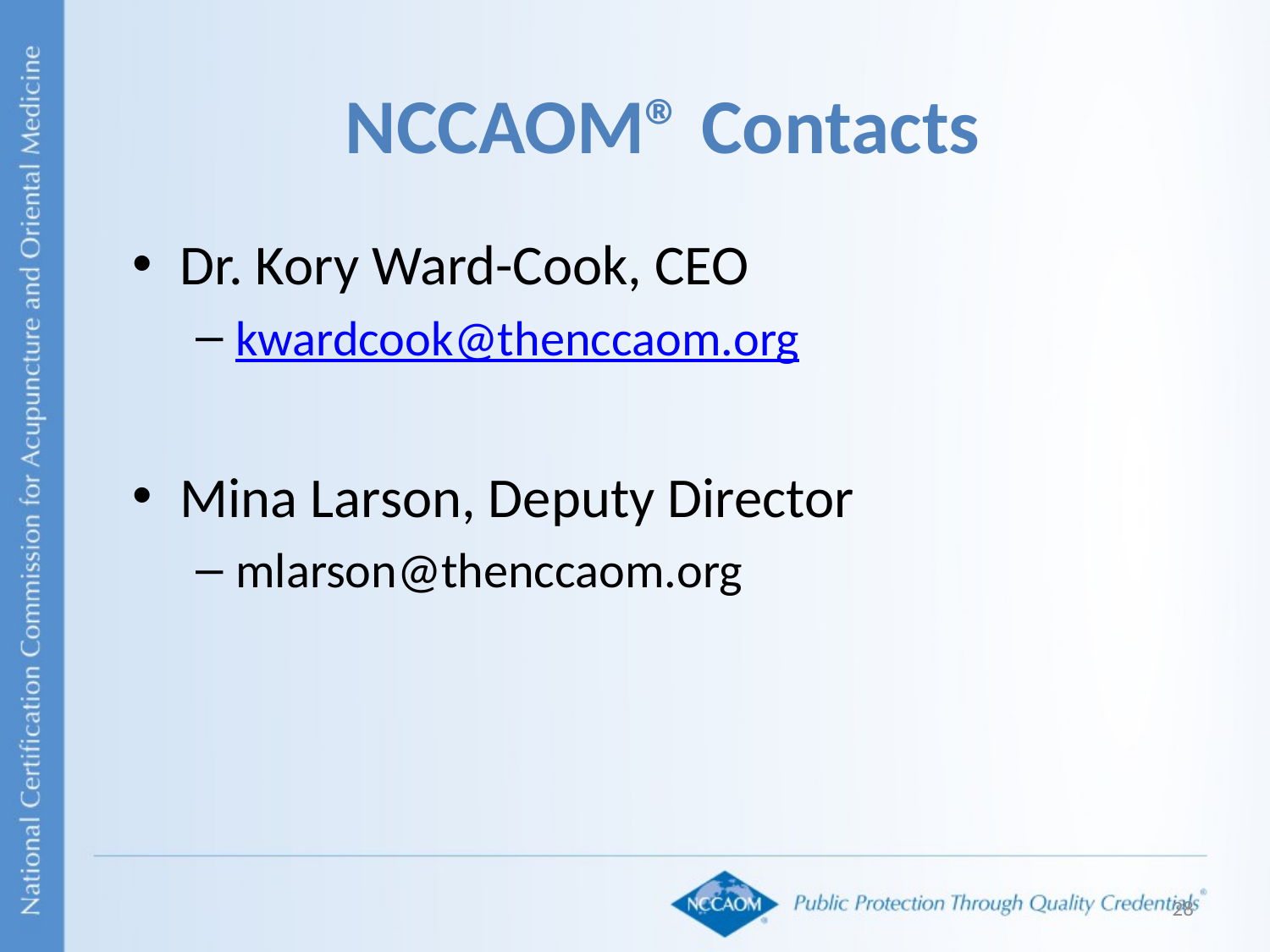

NCCAOM® Contacts
Dr. Kory Ward-Cook, CEO
kwardcook@thenccaom.org

Mina Larson, Deputy Director
mlarson@thenccaom.org
28